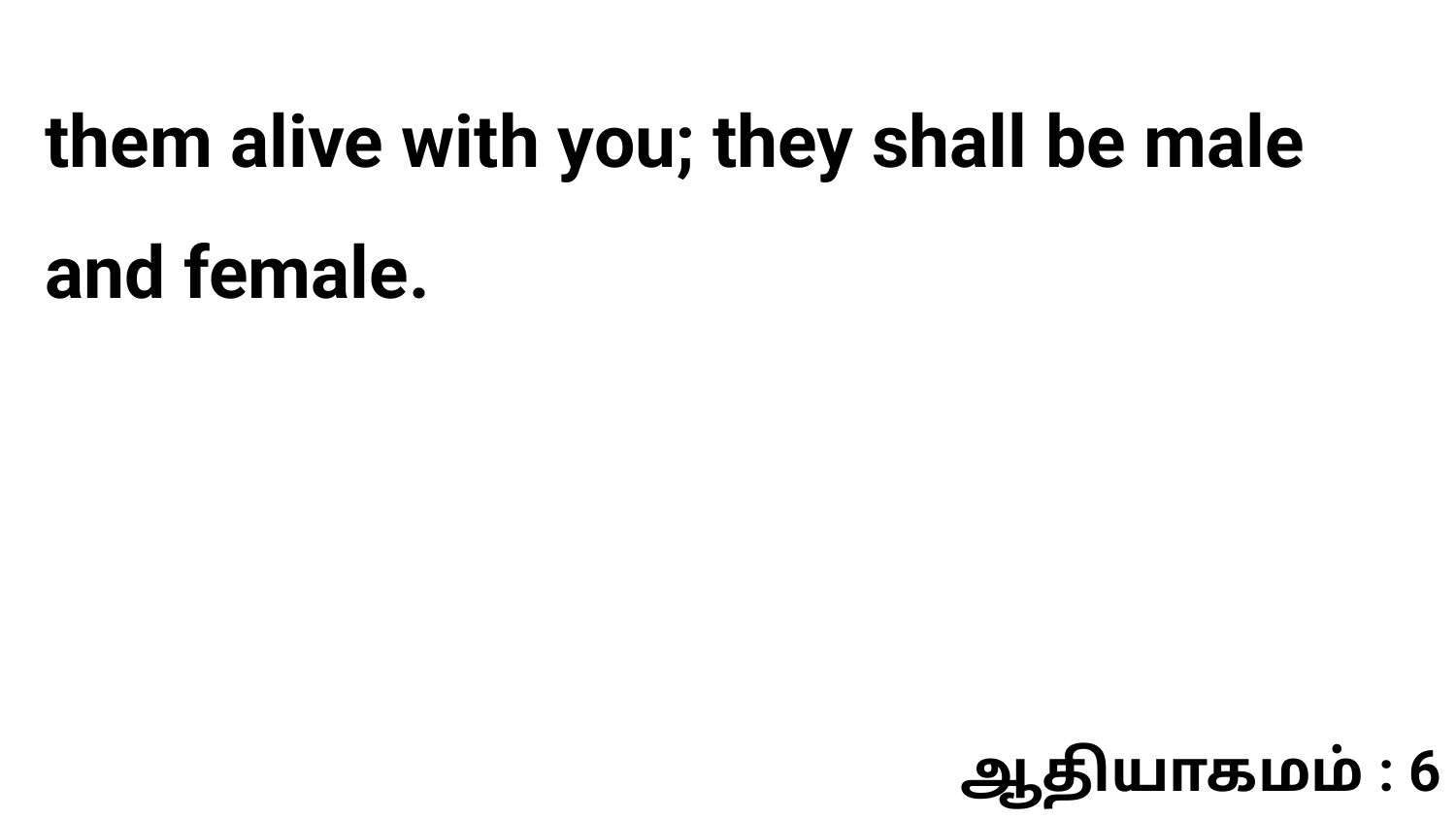

them alive with you; they shall be male and female.
ஆதியாகமம் : 6